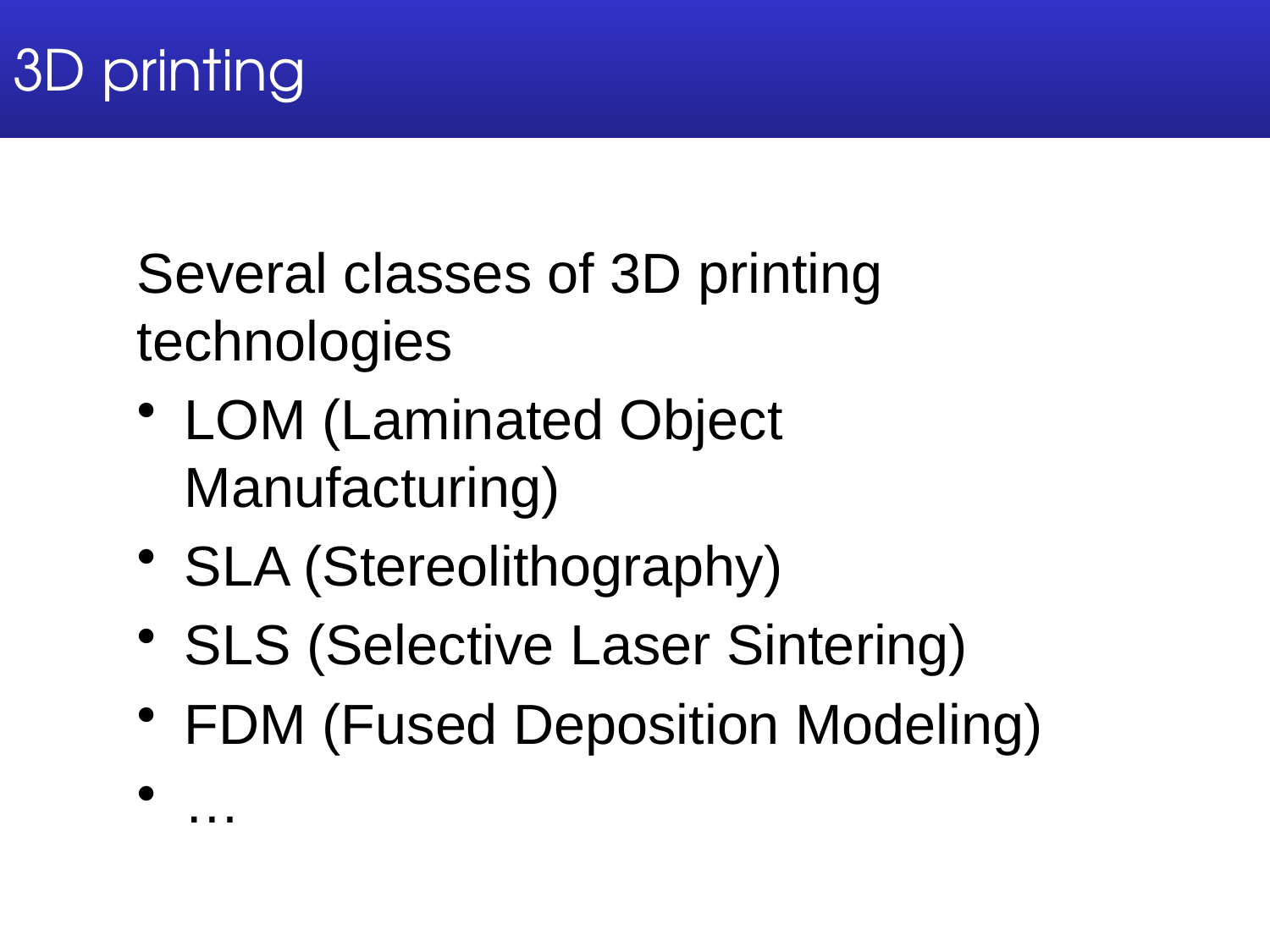

# 3D printing

Several classes of 3D printing technologies
LOM (Laminated Object Manufacturing)
SLA (Stereolithography)
SLS (Selective Laser Sintering)
FDM (Fused Deposition Modeling)
…